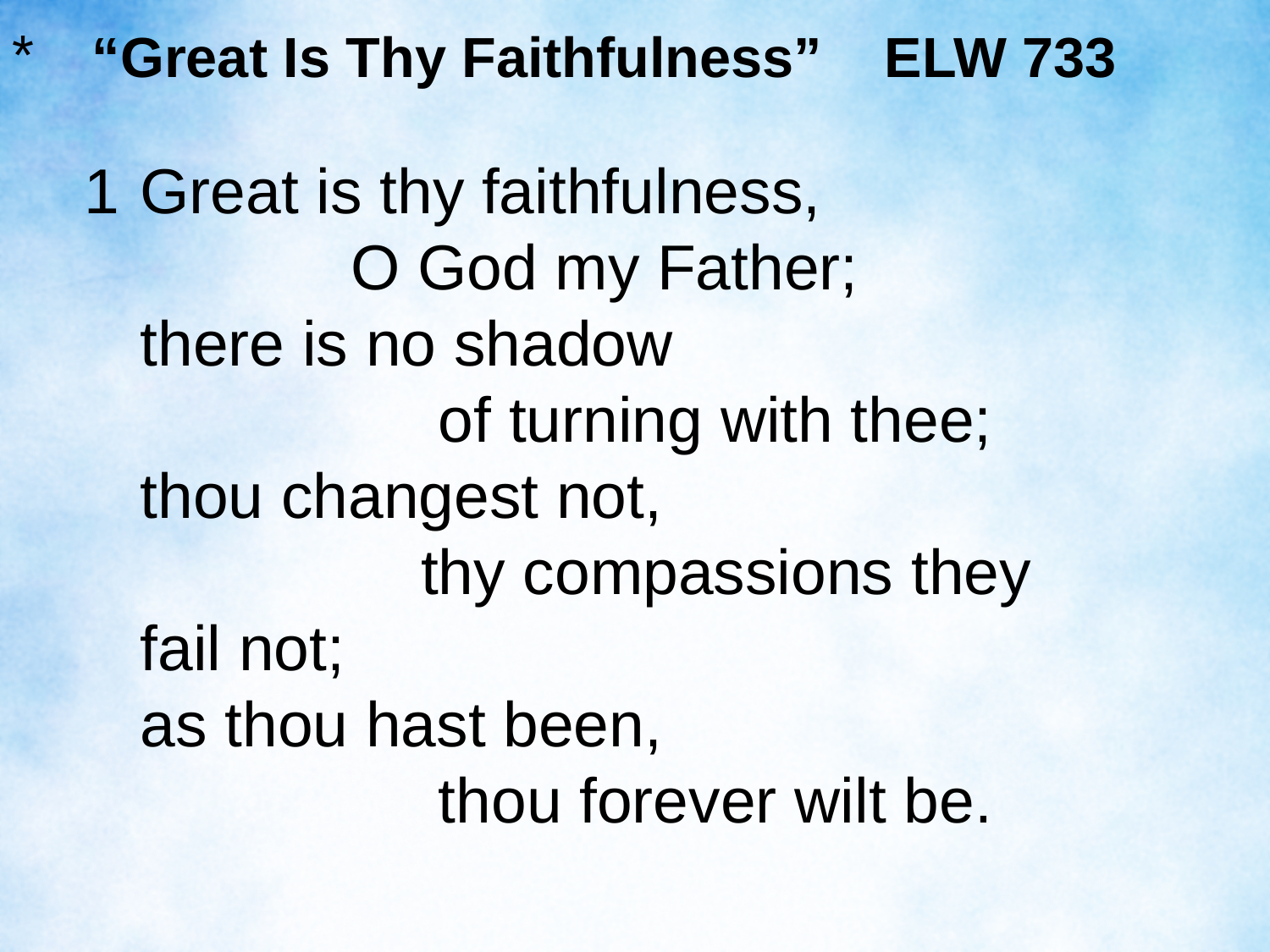

“Great Is Thy Faithfulness”    ELW 733
1	Great is thy faithfulness,                          O God my Father;
	there is no shadow                                       of turning with thee;
	thou changest not,                                       thy compassions they fail not;
	as thou hast been,                                        thou forever wilt be.